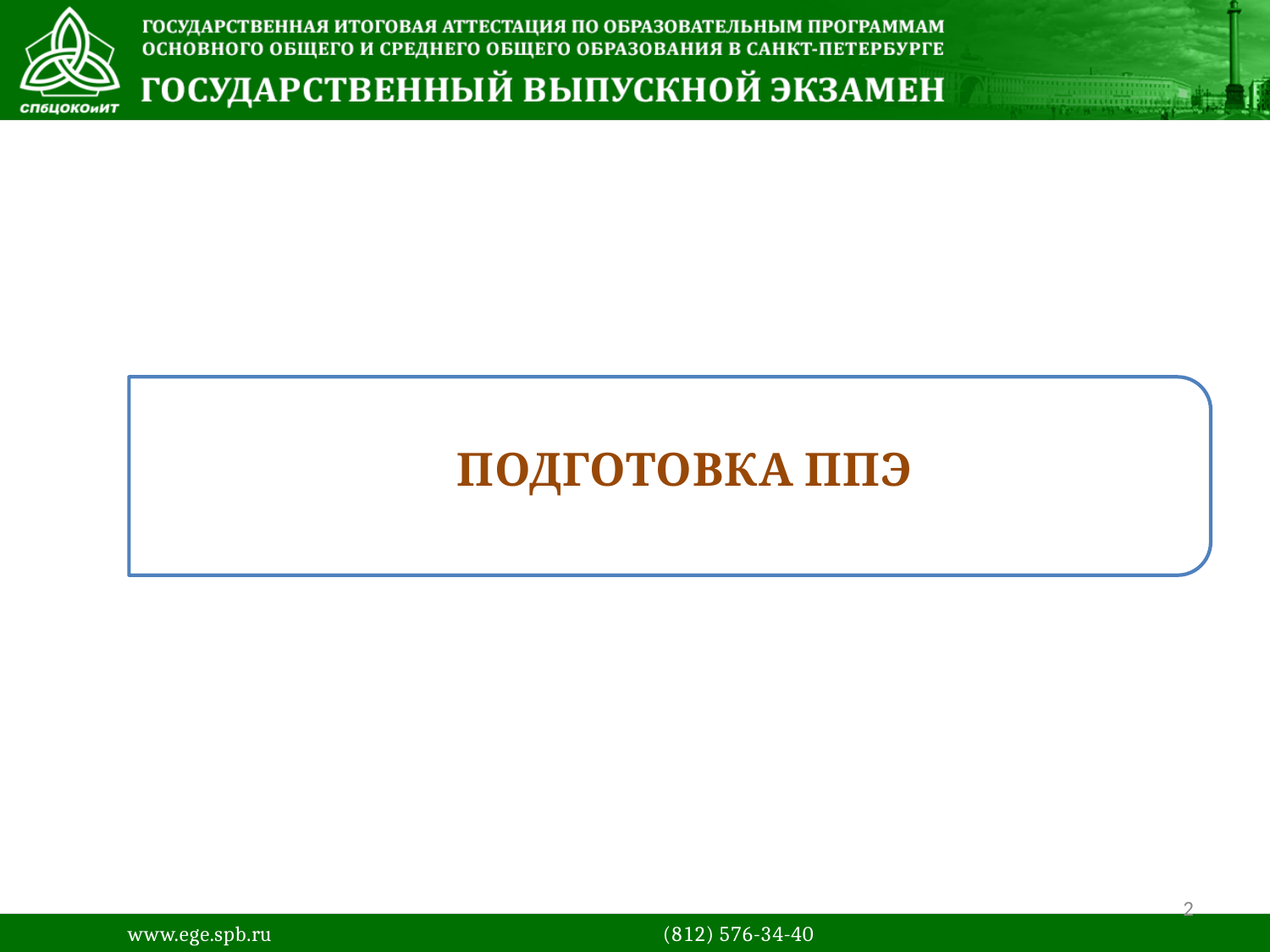

#

 ПОДГОТОВКА ППЭ
2
www.ege.spb.ru			      (812) 576-34-40